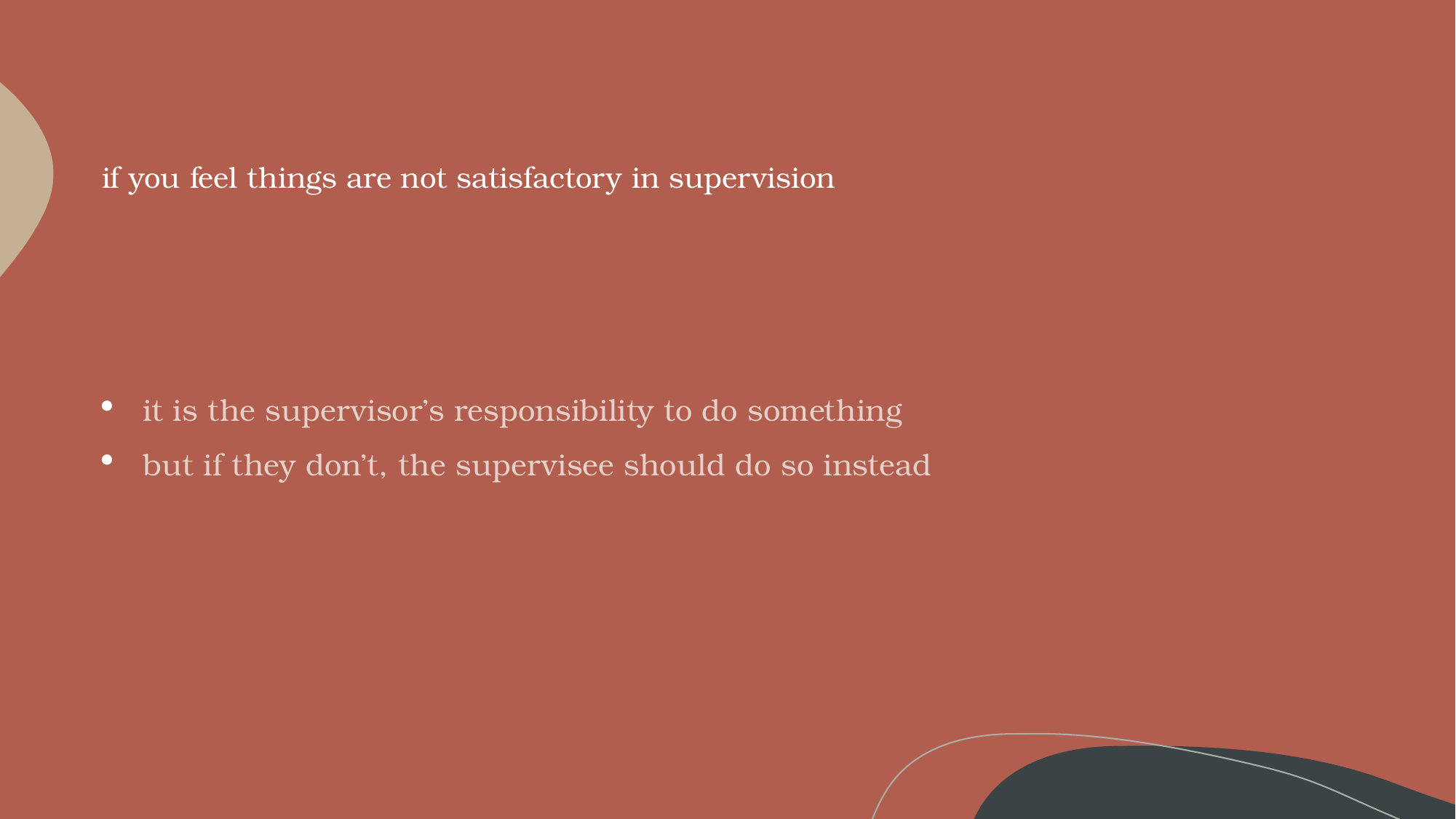

# if you feel things are not satisfactory in supervision
it is the supervisor’s responsibility to do something
but if they don’t, the supervisee should do so instead